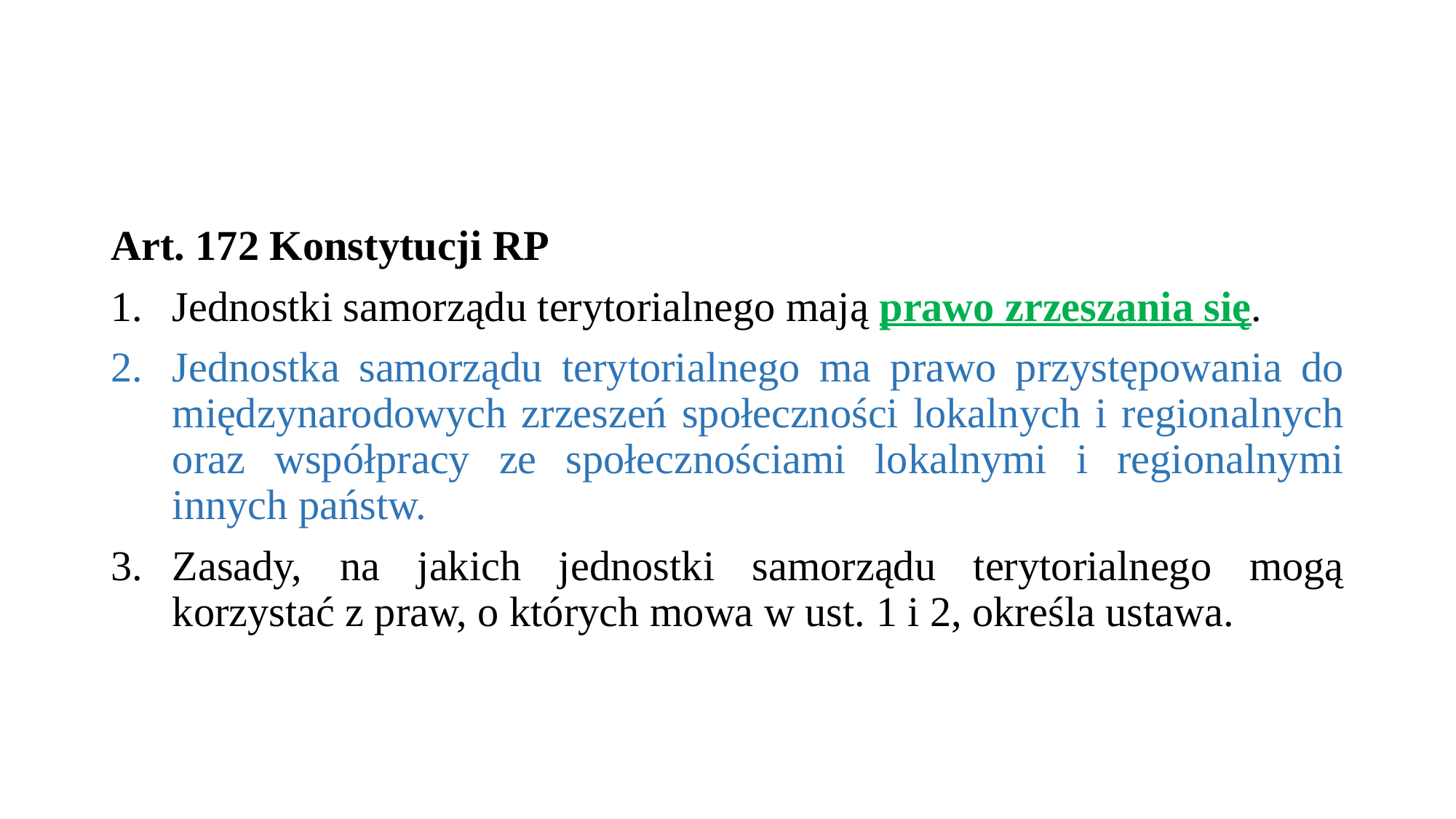

#
Art. 172 Konstytucji RP
Jednostki samorządu terytorialnego mają prawo zrzeszania się.
Jednostka samorządu terytorialnego ma prawo przystępowania do międzynarodowych zrzeszeń społeczności lokalnych i regionalnych oraz współpracy ze społecznościami lokalnymi i regionalnymi innych państw.
Zasady, na jakich jednostki samorządu terytorialnego mogą korzystać z praw, o których mowa w ust. 1 i 2, określa ustawa.